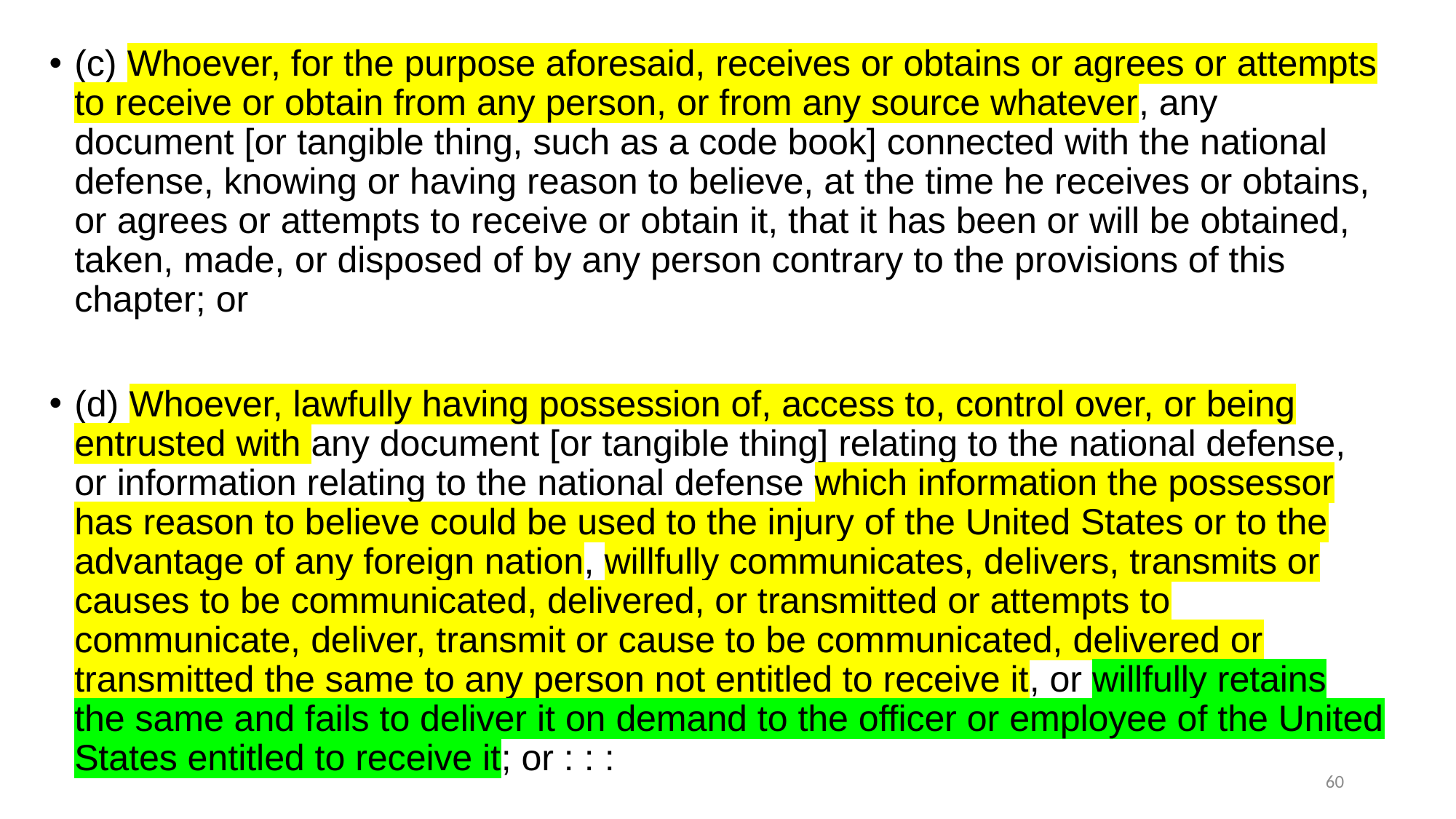

(c) Whoever, for the purpose aforesaid, receives or obtains or agrees or attempts to receive or obtain from any person, or from any source whatever, any document [or tangible thing, such as a code book] connected with the national defense, knowing or having reason to believe, at the time he receives or obtains, or agrees or attempts to receive or obtain it, that it has been or will be obtained, taken, made, or disposed of by any person contrary to the provisions of this chapter; or

(d) Whoever, lawfully having possession of, access to, control over, or being entrusted with any document [or tangible thing] relating to the national defense, or information relating to the national defense which information the possessor has reason to believe could be used to the injury of the United States or to the advantage of any foreign nation, willfully communicates, delivers, transmits or causes to be communicated, delivered, or transmitted or attempts to communicate, deliver, transmit or cause to be communicated, delivered or transmitted the same to any person not entitled to receive it, or willfully retains the same and fails to deliver it on demand to the officer or employee of the United States entitled to receive it; or : : :
60